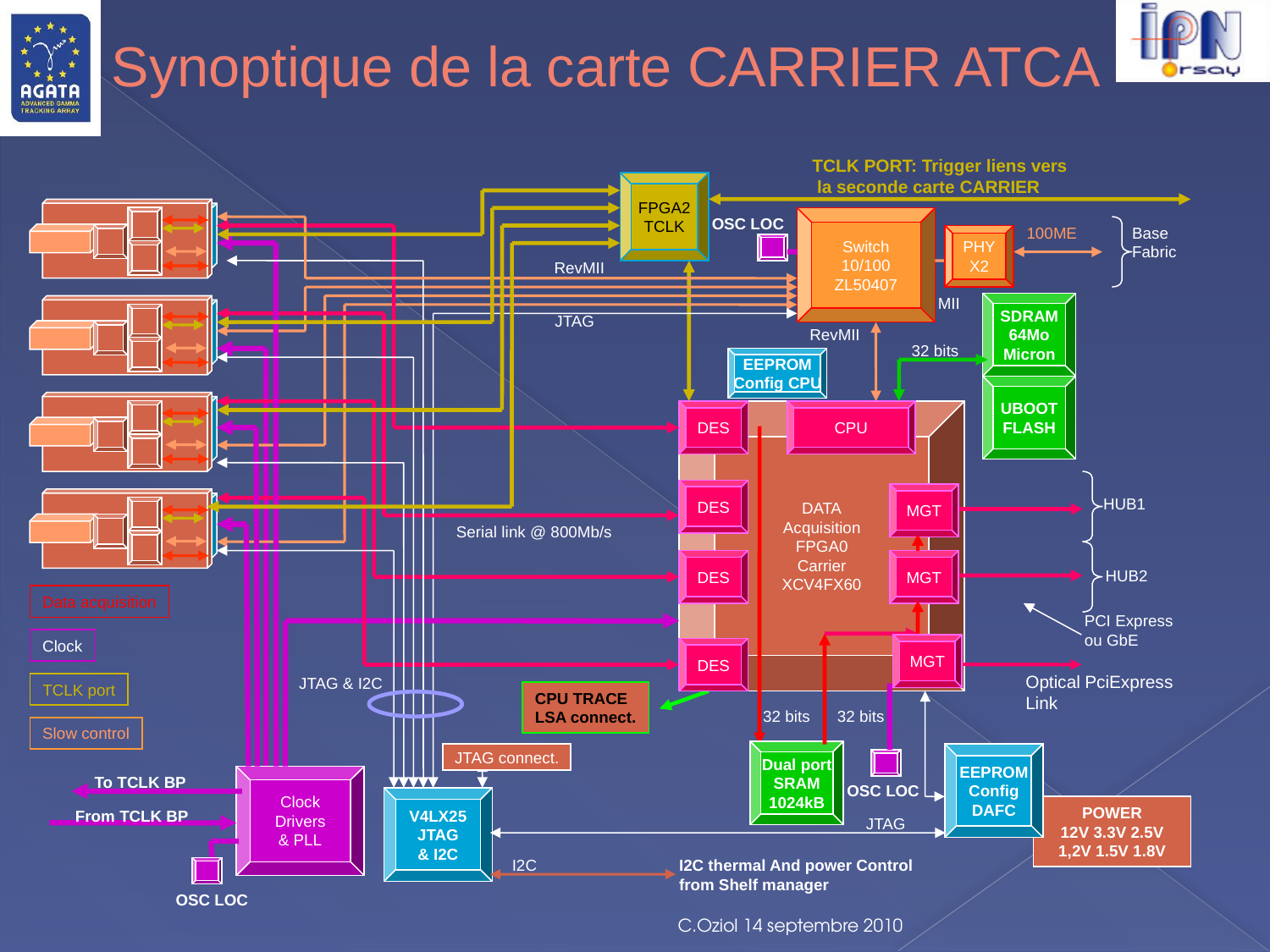

# Synoptique de la carte CARRIER ATCA
TCLK PORT: Trigger liens vers
 la seconde carte CARRIER
FPGA2
TCLK

OSC LOC
Switch
10/100
ZL50407

100ME

Base
Fabric

PHY
X2

RevMII

MII
SDRAM
64Mo
Micron

JTAG

RevMII

32 bits

EEPROM
Config CPU

UBOOT
FLASH

DATA
Acquisition
FPGA0
Carrier
XCV4FX60
DES
CPU

DES
MGT
HUB1

Serial link @ 800Mb/s

DES
MGT
HUB2

Data acquisition

PCI Express
ou GbE

Clock

DES

JTAG & I2C
TCLK port
CPU TRACE
LSA connect.

32 bits
32 bits
Slow control
Dual port
SRAM
1024kB
JTAG connect.
EEPROM
Config
DAFC

To TCLK BP
Clock
Drivers
& PLL
OSC LOC
V4LX25
JTAG
& I2C

POWER
12V 3.3V 2.5V
1,2V 1.5V 1.8V
From TCLK BP
JTAG

I2C
I2C thermal And power Control from Shelf manager

OSC LOC
MGT
Optical PciExpress
Link
C.Oziol 14 septembre 2010